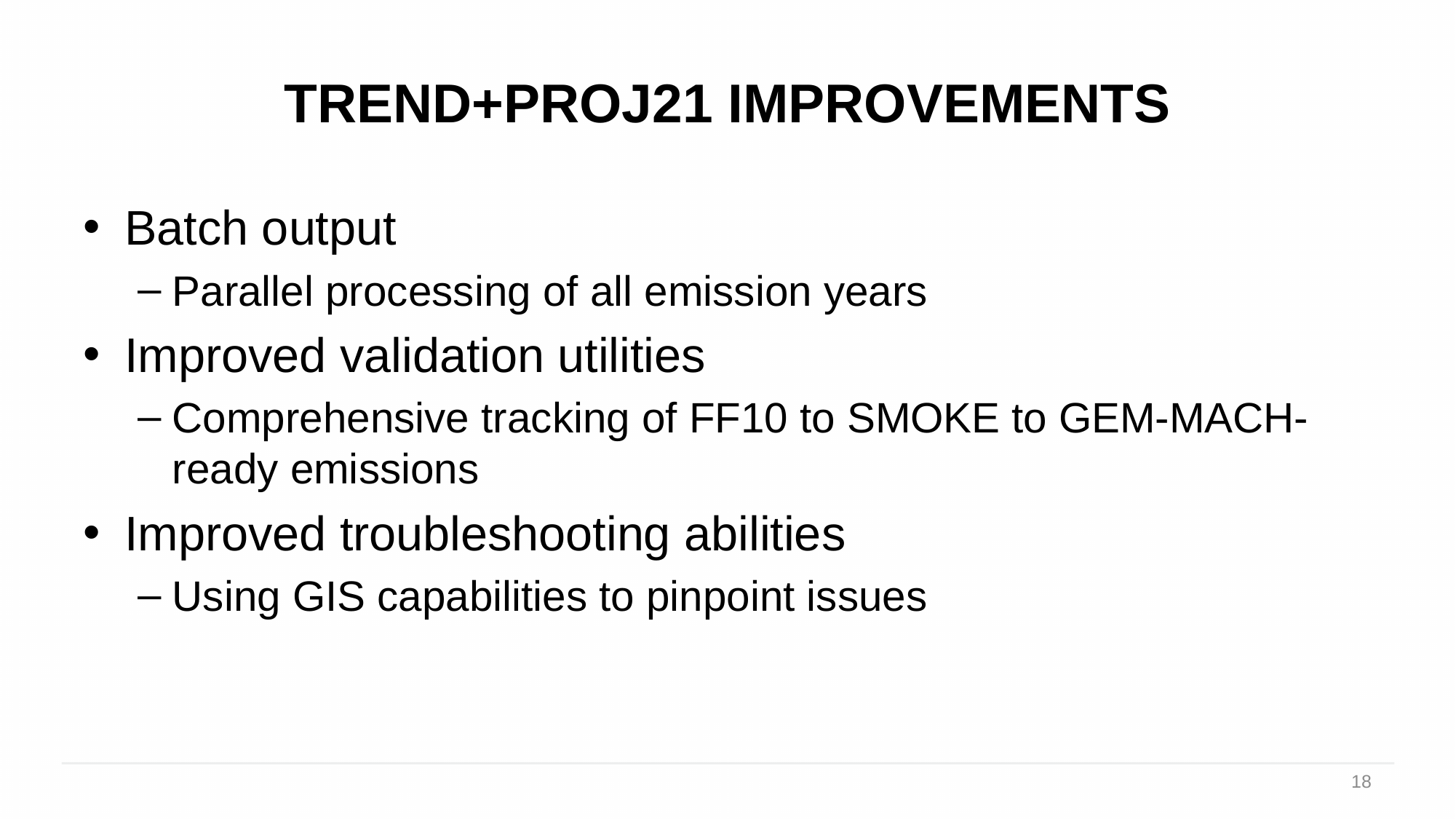

# TREND+PROJ21 improvements
Batch output
Parallel processing of all emission years
Improved validation utilities
Comprehensive tracking of FF10 to SMOKE to GEM-MACH-ready emissions
Improved troubleshooting abilities
Using GIS capabilities to pinpoint issues
18